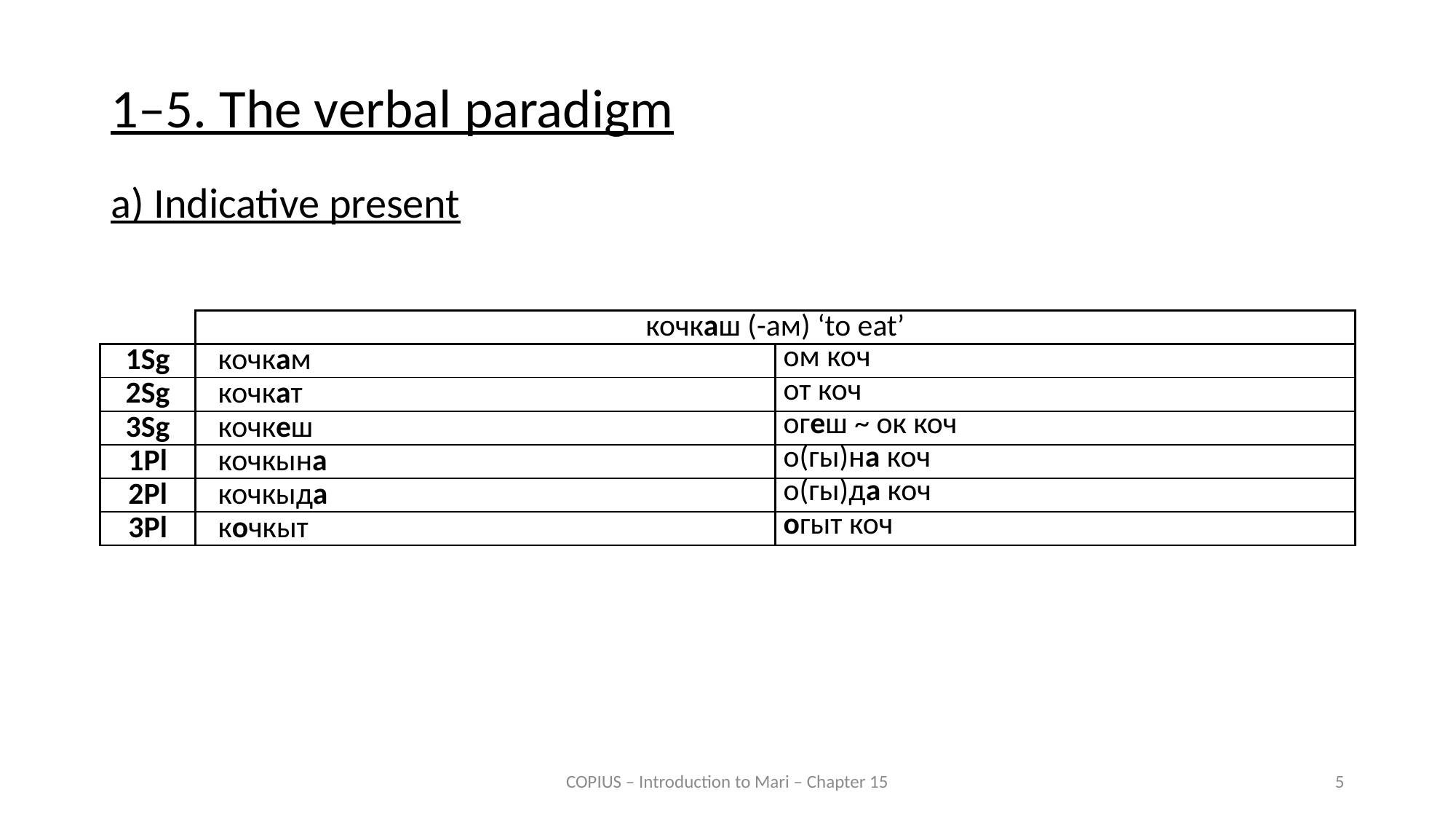

1–5. The verbal paradigm
a) Indicative present
|  | кочкаш (-ам) ‘to eat’ |  |
| --- | --- | --- |
| 1Sg | кочкам | ом коч |
| 2Sg | кочкат | от коч |
| 3Sg | кочкеш | огеш ~ ок коч |
| 1Pl | кочкына | о(гы)на коч |
| 2Pl | кочкыда | о(гы)да коч |
| 3Pl | кочкыт | огыт коч |
COPIUS – Introduction to Mari – Chapter 15
5